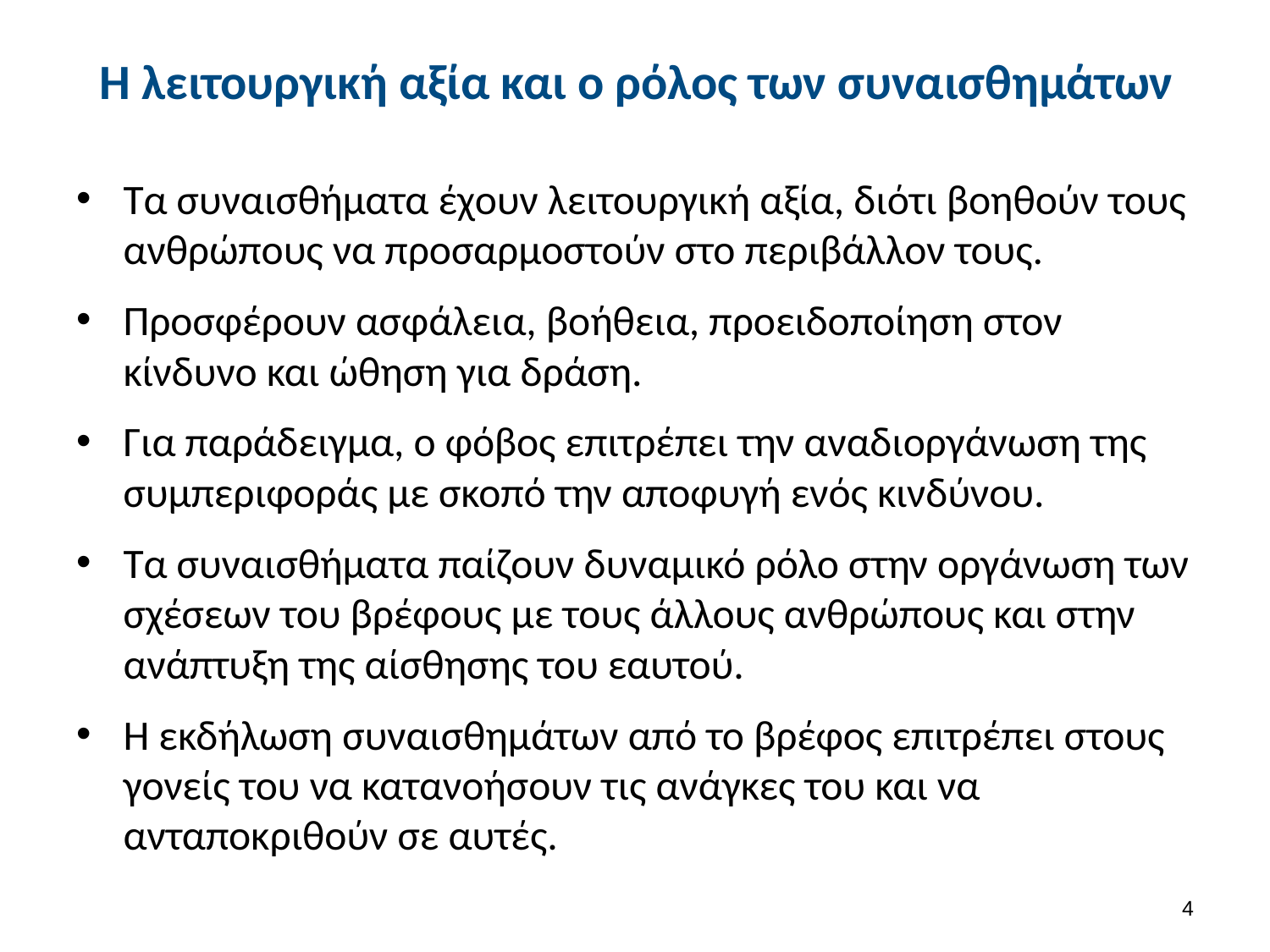

# Η λειτουργική αξία και ο ρόλος των συναισθημάτων
Τα συναισθήματα έχουν λειτουργική αξία, διότι βοηθούν τους ανθρώπους να προσαρμοστούν στο περιβάλλον τους.
Προσφέρουν ασφάλεια, βοήθεια, προειδοποίηση στον κίνδυνο και ώθηση για δράση.
Για παράδειγμα, ο φόβος επιτρέπει την αναδιοργάνωση της συμπεριφοράς με σκοπό την αποφυγή ενός κινδύνου.
Τα συναισθήματα παίζουν δυναμικό ρόλο στην οργάνωση των σχέσεων του βρέφους με τους άλλους ανθρώπους και στην ανάπτυξη της αίσθησης του εαυτού.
Η εκδήλωση συναισθημάτων από το βρέφος επιτρέπει στους γονείς του να κατανοήσουν τις ανάγκες του και να ανταποκριθούν σε αυτές.
4